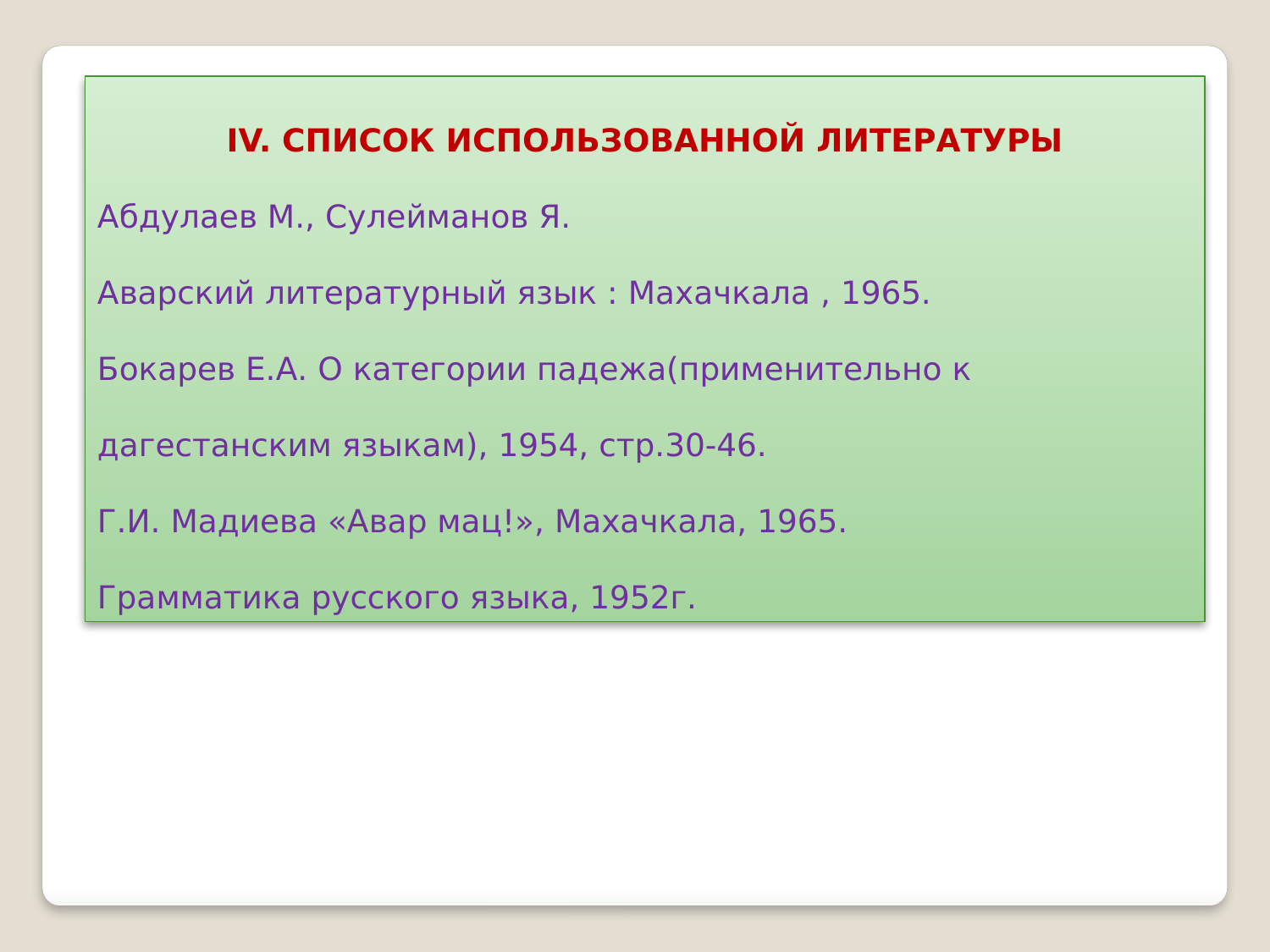

IV. СПИСОК ИСПОЛЬЗОВАННОЙ ЛИТЕРАТУРЫ
Абдулаев М., Сулейманов Я.
Аварский литературный язык : Махачкала , 1965.
Бокарев Е.А. О категории падежа(применительно к дагестанским языкам), 1954, стр.30-46.
Г.И. Мадиева «Авар мац!», Махачкала, 1965.
Грамматика русского языка, 1952г.